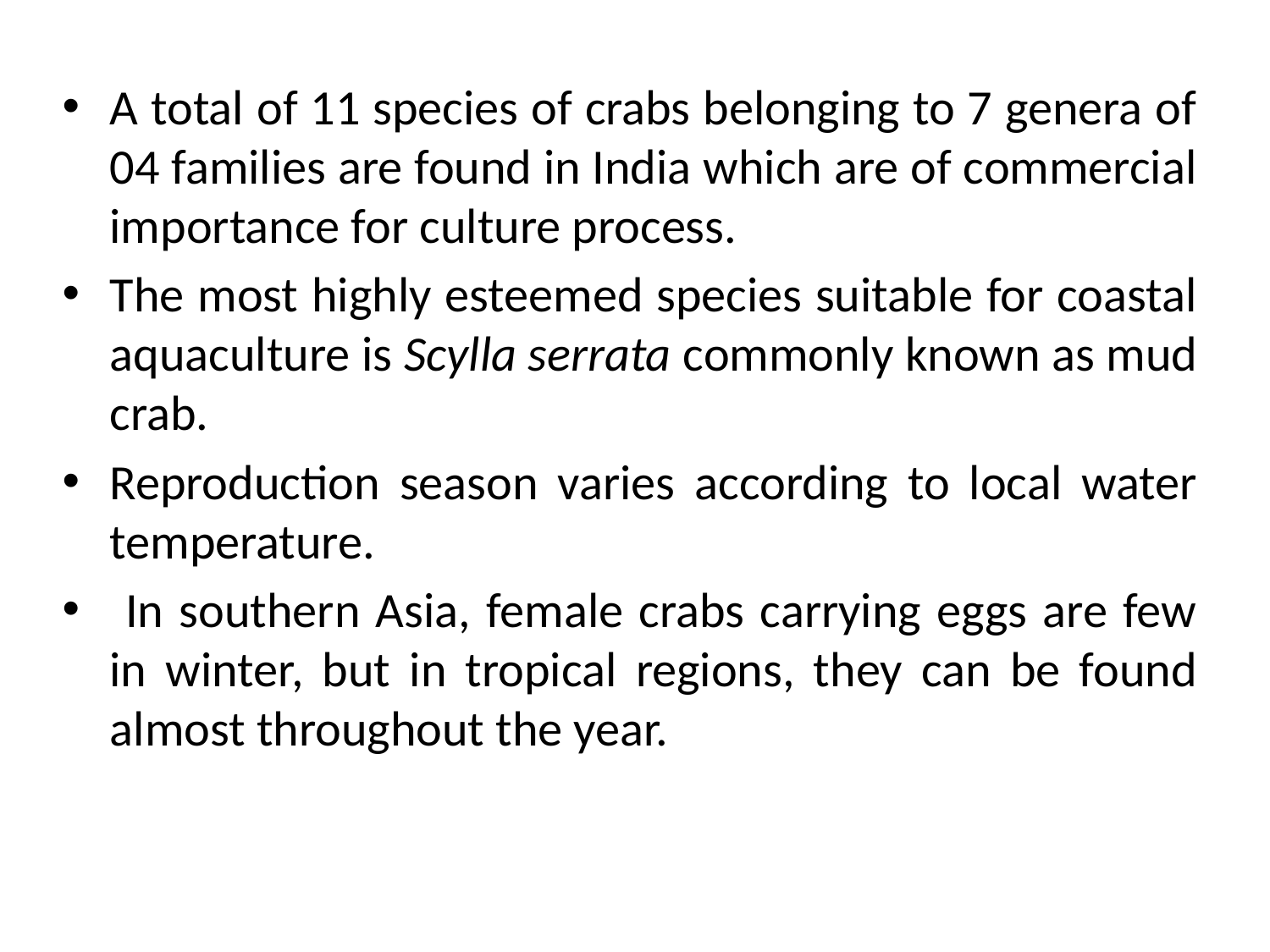

A total of 11 species of crabs belonging to 7 genera of 04 families are found in India which are of commercial importance for culture process.
The most highly esteemed species suitable for coastal aquaculture is Scylla serrata commonly known as mud crab.
Reproduction season varies according to local water temperature.
 In southern Asia, female crabs carrying eggs are few in winter, but in tropical regions, they can be found almost throughout the year.